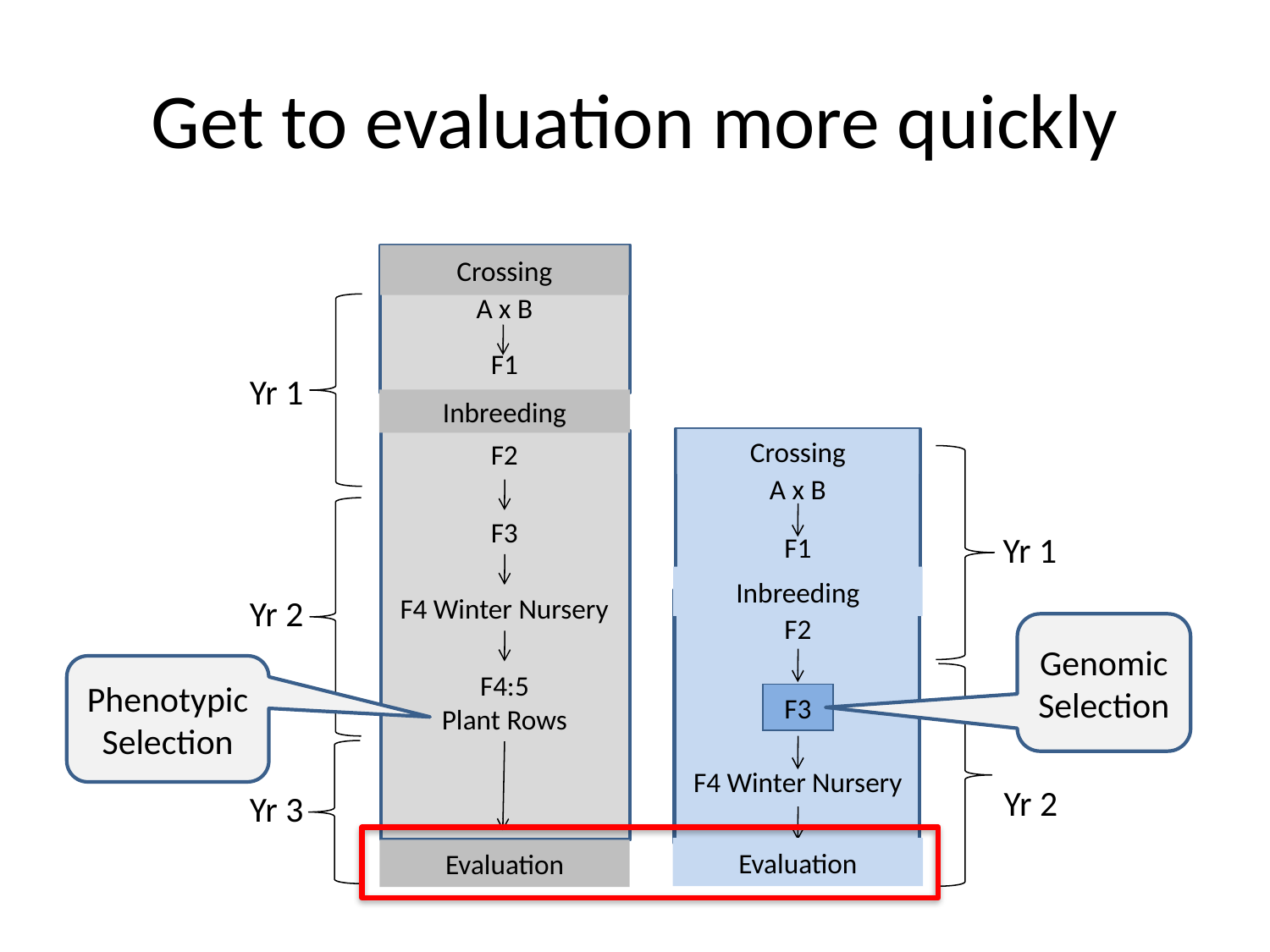

# Get to evaluation more quickly

Crossing
A x B

F1
Yr 1
Inbreeding

F2

F3
Yr 2
F4 Winter Nursery
Phenotypic Selection
F4:5
Plant Rows

Yr 3
Evaluation

Crossing

A x B
Yr 1
F1
Inbreeding

F2
Genomic Selection

F3
F4 Winter Nursery
Yr 2
Evaluation